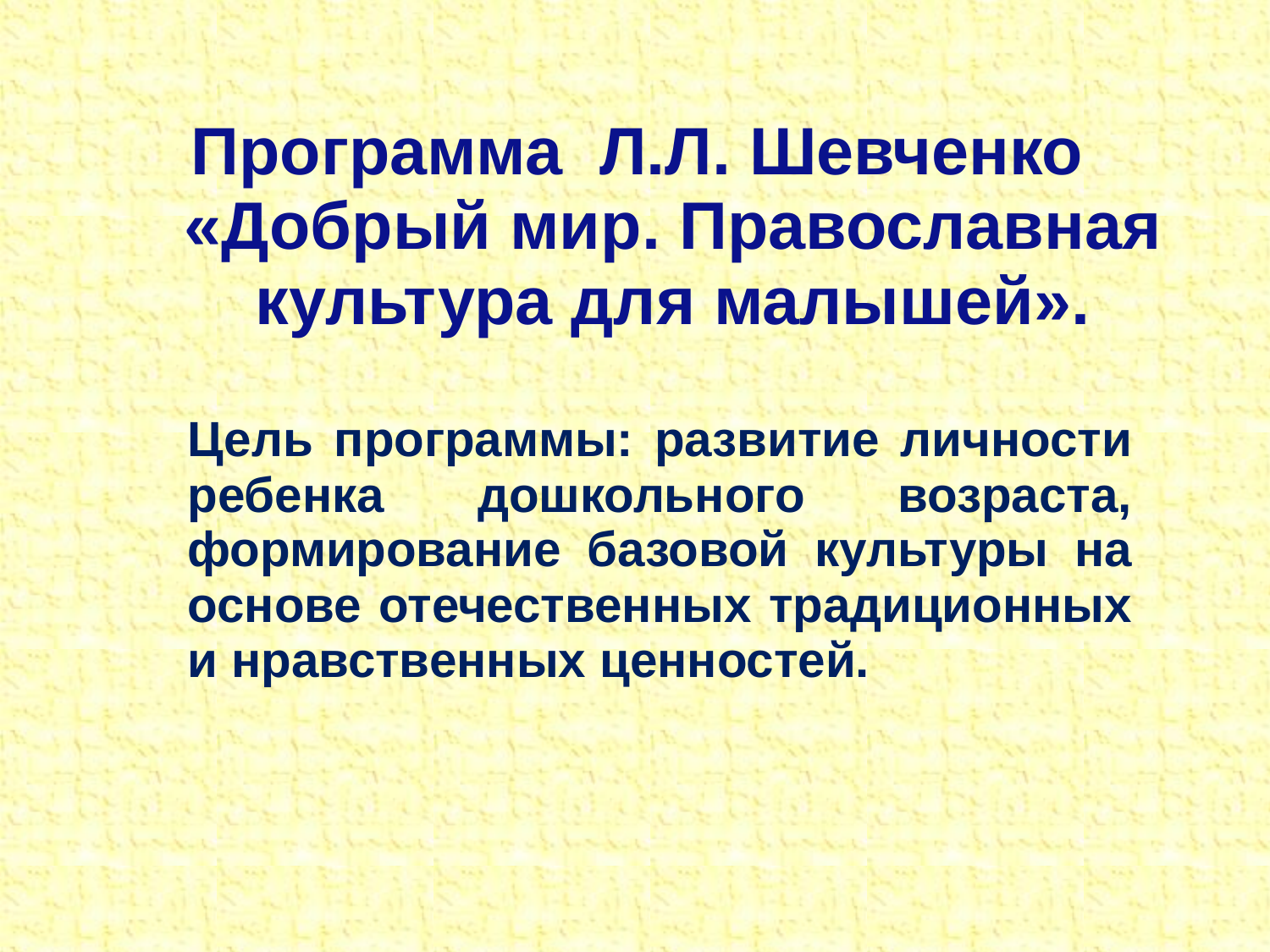

# Программа  Л.Л. Шевченко «Добрый мир. Православная культура для малышей».
Цель программы: развитие личности ребенка дошкольного возраста, формирование базовой культуры на основе отечественных традиционных и нравственных ценностей.